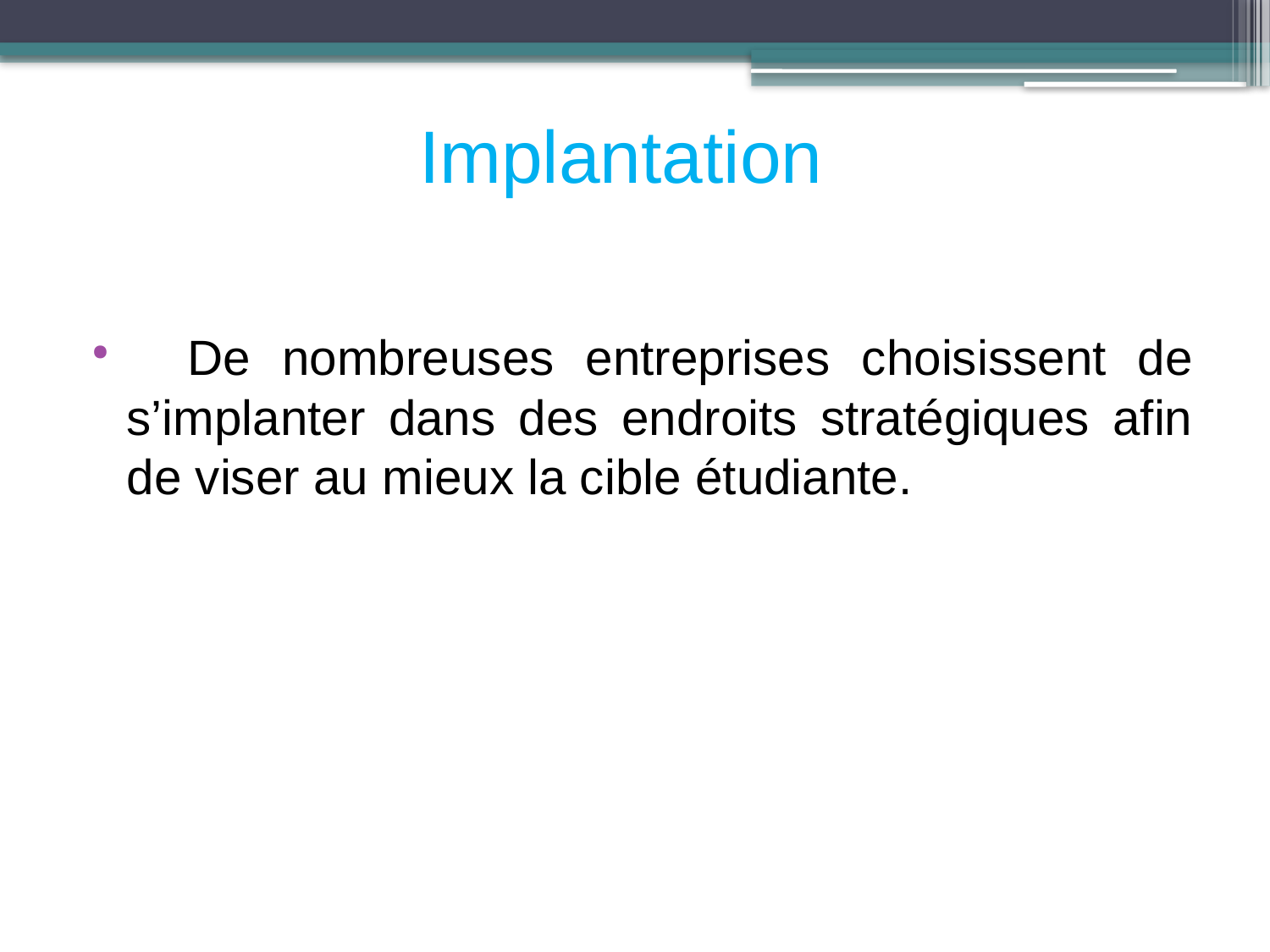

# Implantation
  De nombreuses entreprises choisissent de s’implanter dans des endroits stratégiques afin de viser au mieux la cible étudiante.